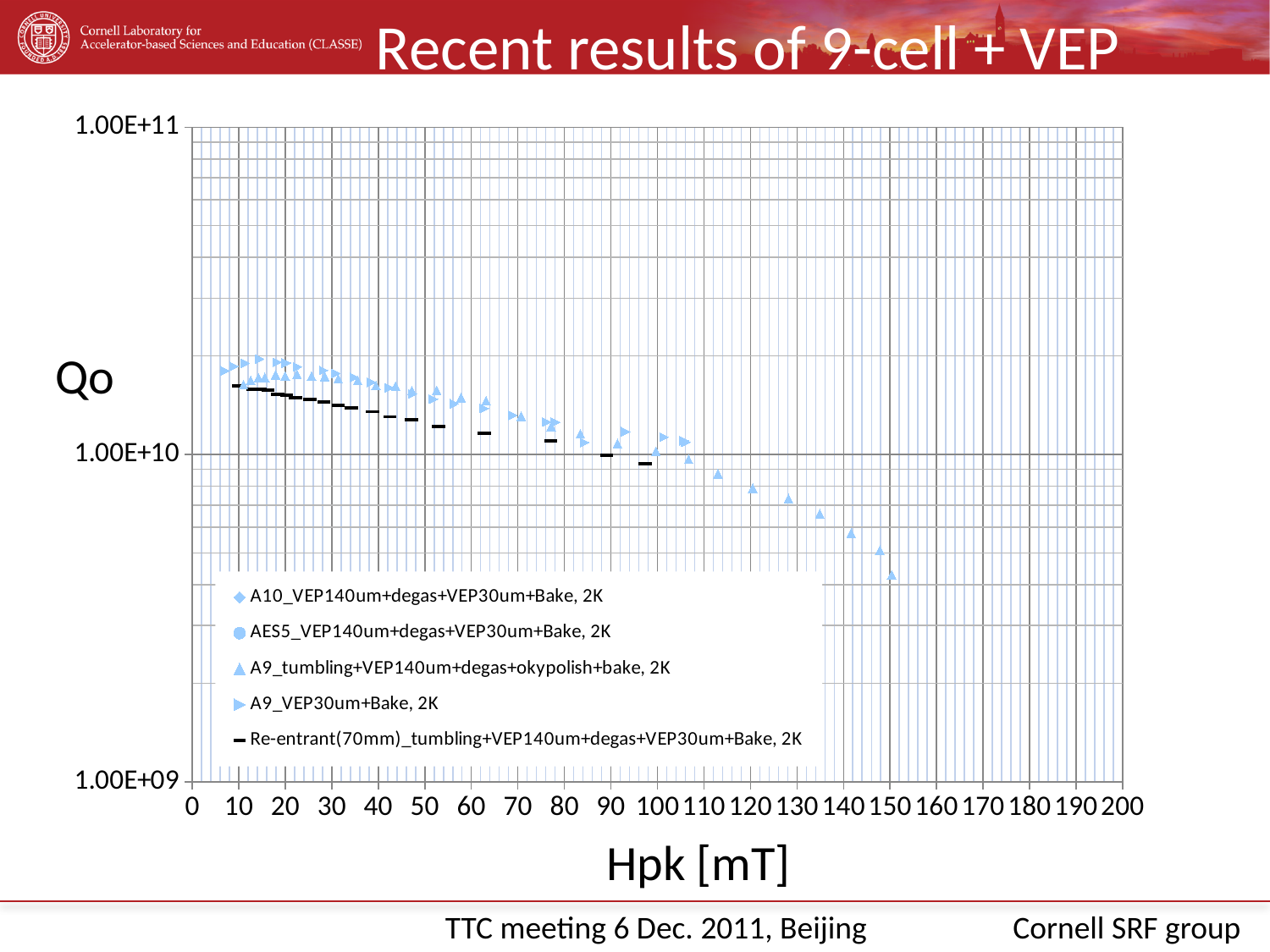

Recent results of 9-cell + VEP

### Chart

| Category | A10_VEP140um+degas+VEP30um+Bake, 2K | AES5_VEP140um+degas+VEP30um+Bake, 2K | A9_tumbling+VEP140um+degas+okypolish+bake, 2K | A9_VEP30um+Bake, 2K | Re-entrant(70mm)_tumbling+VEP140um+degas+VEP30um+Bake, 2K |
|---|---|---|---|---|---|
Qo
Hpk [mT]